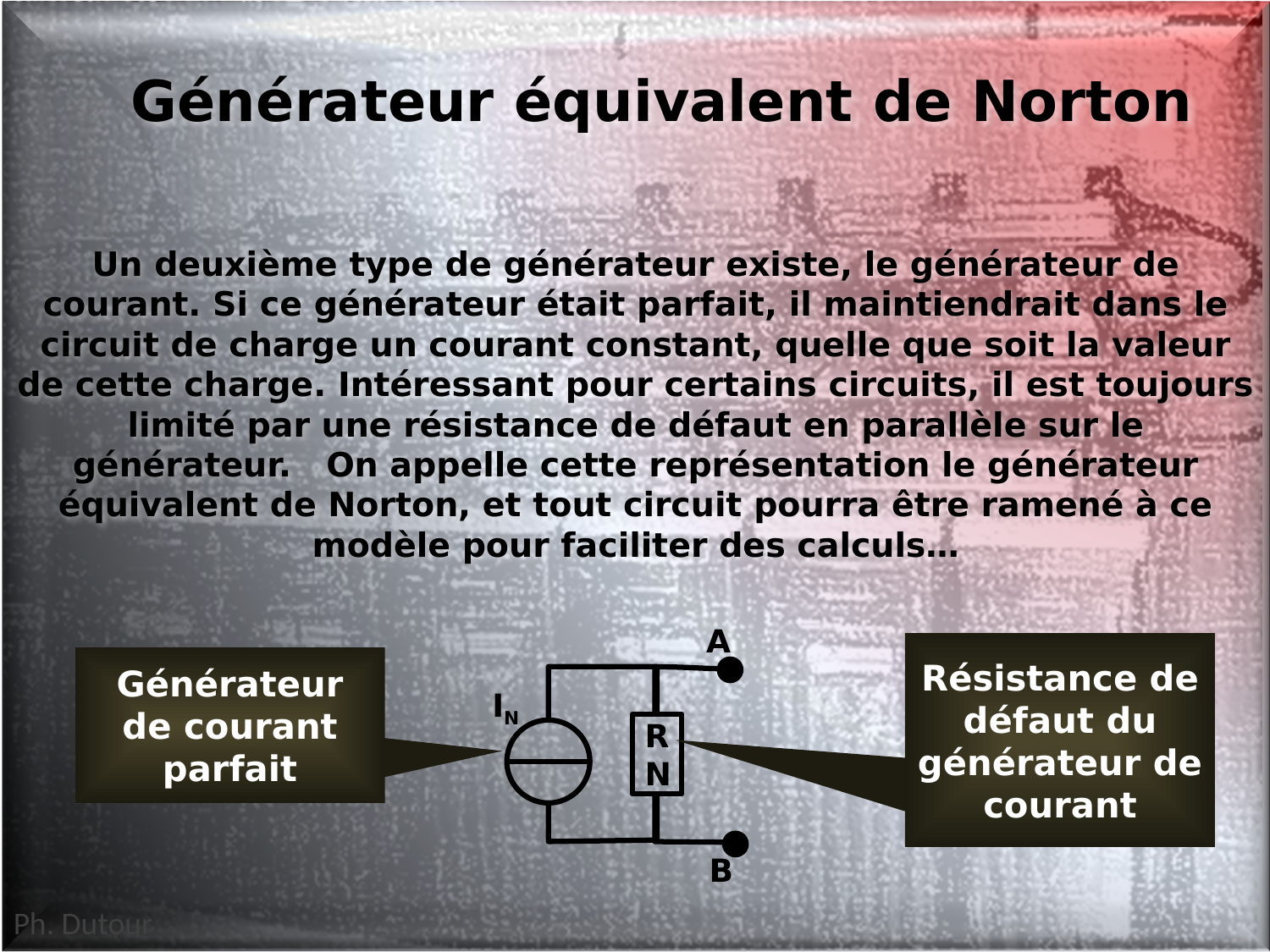

# Générateur équivalent de Norton
Un deuxième type de générateur existe, le générateur de courant. Si ce générateur était parfait, il maintiendrait dans le circuit de charge un courant constant, quelle que soit la valeur de cette charge. Intéressant pour certains circuits, il est toujours limité par une résistance de défaut en parallèle sur le générateur.   On appelle cette représentation le générateur équivalent de Norton, et tout circuit pourra être ramené à ce modèle pour faciliter des calculs…
A
Résistance de défaut du générateur de courant
Générateur de courant parfait

IN

RN

B